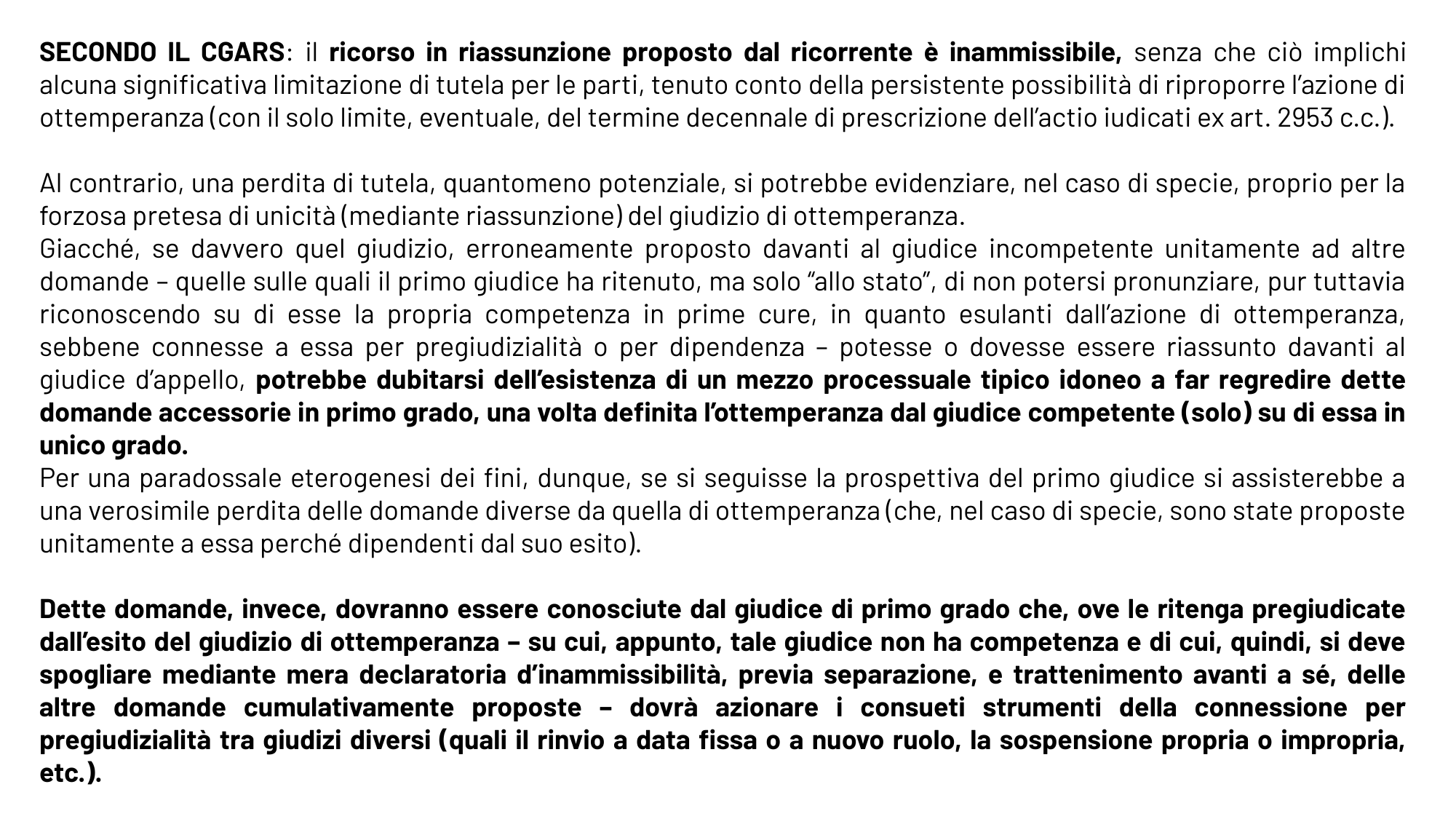

SECONDO IL CGARS: il ricorso in riassunzione proposto dal ricorrente è inammissibile, senza che ciò implichi alcuna significativa limitazione di tutela per le parti, tenuto conto della persistente possibilità di riproporre l’azione di ottemperanza (con il solo limite, eventuale, del termine decennale di prescrizione dell’actio iudicati ex art. 2953 c.c.).

Al contrario, una perdita di tutela, quantomeno potenziale, si potrebbe evidenziare, nel caso di specie, proprio per la forzosa pretesa di unicità (mediante riassunzione) del giudizio di ottemperanza.
Giacché, se davvero quel giudizio, erroneamente proposto davanti al giudice incompetente unitamente ad altre domande – quelle sulle quali il primo giudice ha ritenuto, ma solo “allo stato”, di non potersi pronunziare, pur tuttavia riconoscendo su di esse la propria competenza in prime cure, in quanto esulanti dall’azione di ottemperanza, sebbene connesse a essa per pregiudizialità o per dipendenza – potesse o dovesse essere riassunto davanti al giudice d’appello, potrebbe dubitarsi dell’esistenza di un mezzo processuale tipico idoneo a far regredire dette domande accessorie in primo grado, una volta definita l’ottemperanza dal giudice competente (solo) su di essa in unico grado.
Per una paradossale eterogenesi dei fini, dunque, se si seguisse la prospettiva del primo giudice si assisterebbe a una verosimile perdita delle domande diverse da quella di ottemperanza (che, nel caso di specie, sono state proposte unitamente a essa perché dipendenti dal suo esito).

Dette domande, invece, dovranno essere conosciute dal giudice di primo grado che, ove le ritenga pregiudicate dall’esito del giudizio di ottemperanza – su cui, appunto, tale giudice non ha competenza e di cui, quindi, si deve spogliare mediante mera declaratoria d’inammissibilità, previa separazione, e trattenimento avanti a sé, delle altre domande cumulativamente proposte – dovrà azionare i consueti strumenti della connessione per pregiudizialità tra giudizi diversi (quali il rinvio a data fissa o a nuovo ruolo, la sospensione propria o impropria, etc.).